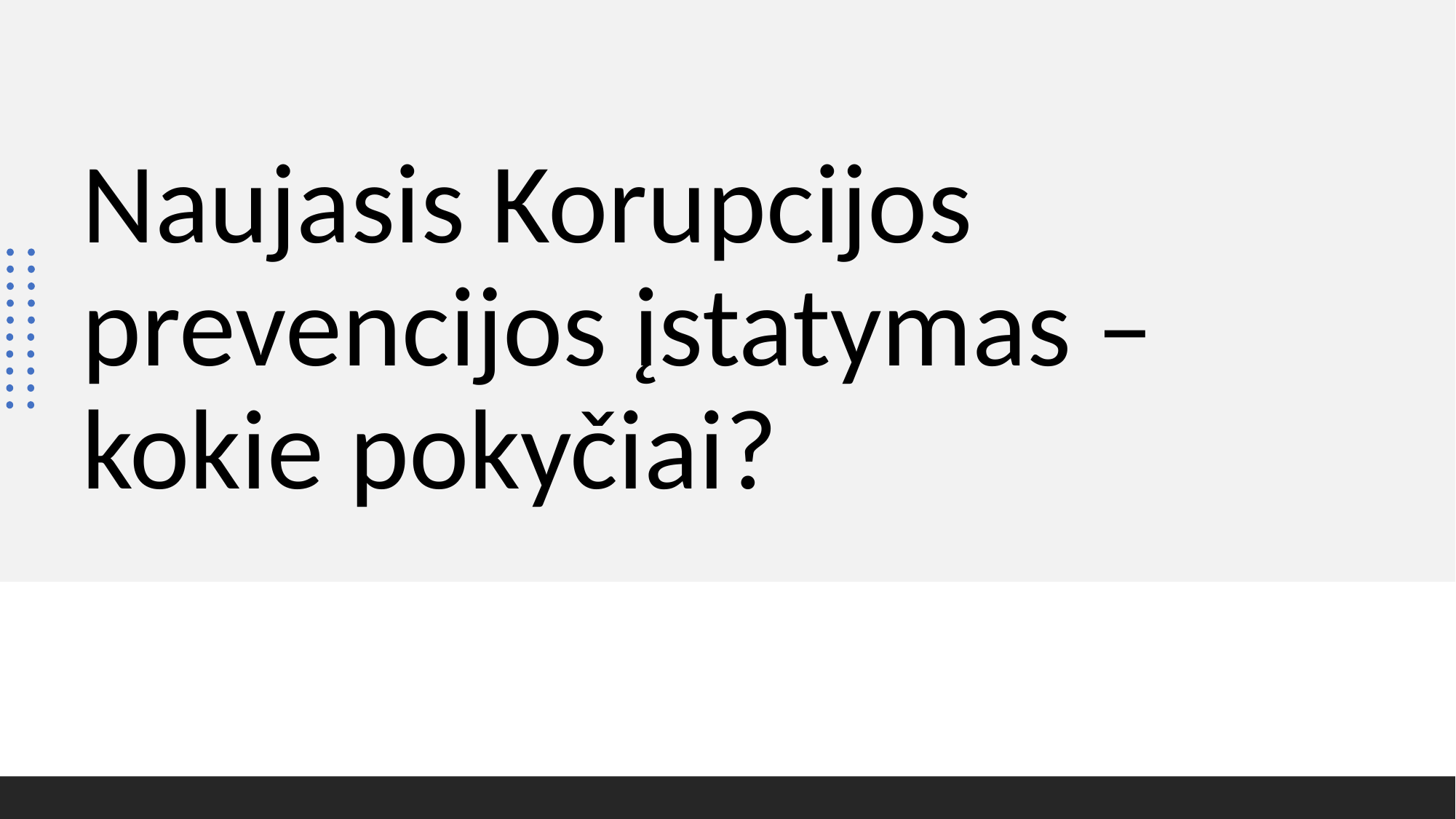

# Naujasis Korupcijos prevencijos įstatymas – kokie pokyčiai?